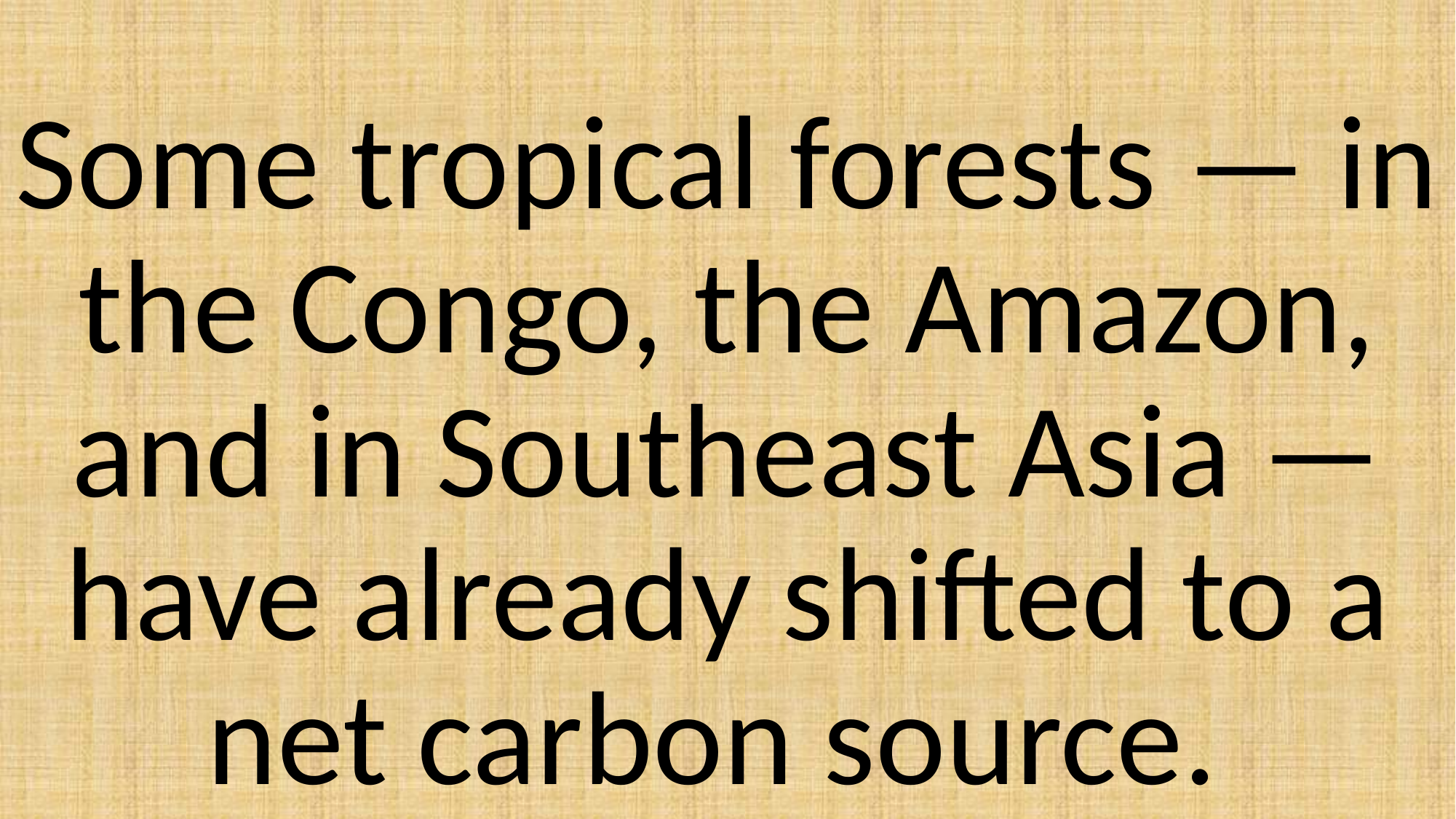

# Some tropical forests — in the Congo, the Amazon, and in Southeast Asia — have already shifted to a net carbon source.